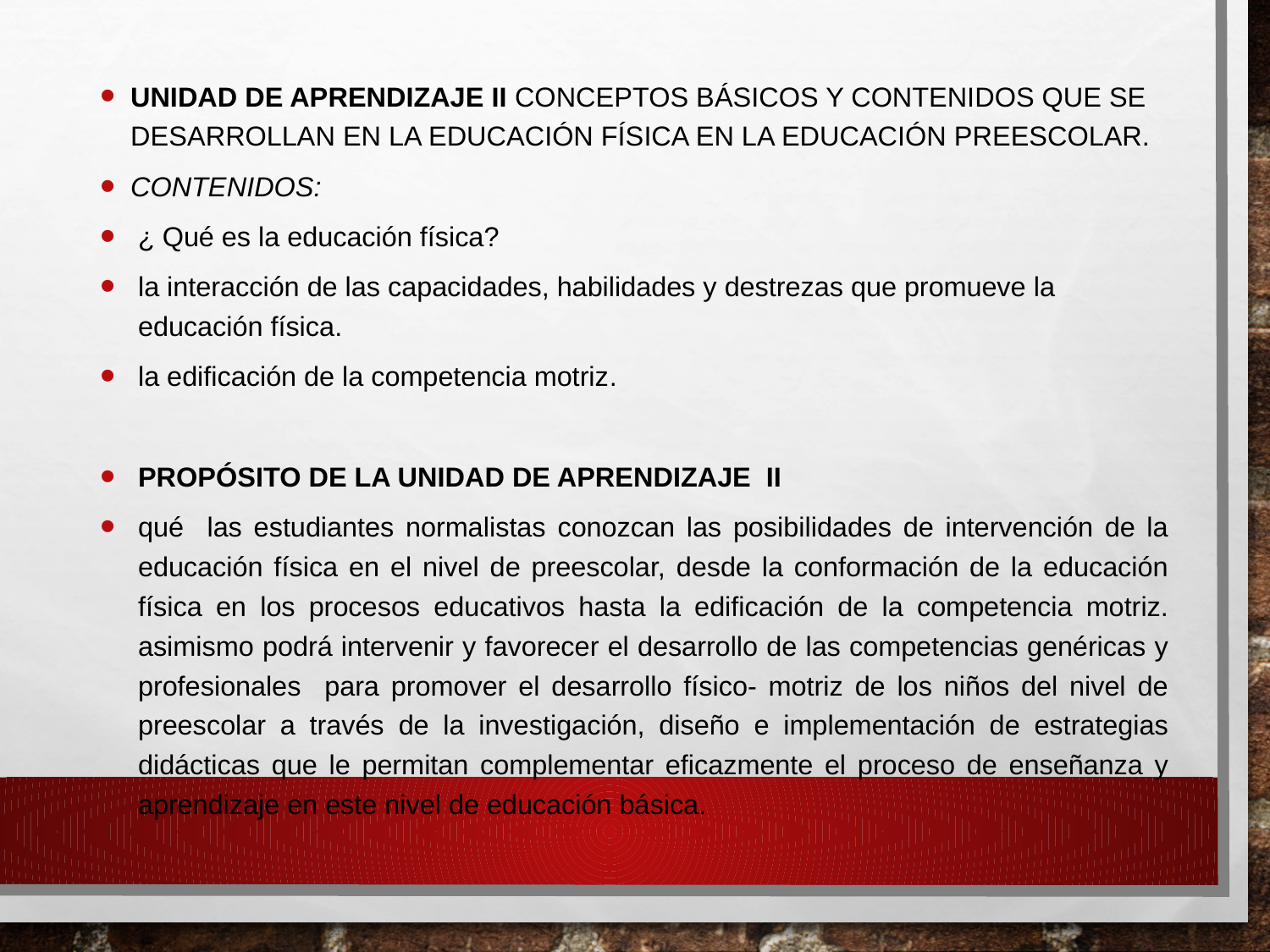

Unidad de aprendizaje II Conceptos básicos y contenidos que se  desarrollan en la Educación Física en la educación Preescolar.
Contenidos:
¿ Qué es la educación física?
la interacción de las capacidades, habilidades y destrezas que promueve la educación física.
la edificación de la competencia motriz.

Propósito de la unidad de aprendizaje  II
qué  las estudiantes normalistas conozcan las posibilidades de intervención de la educación física en el nivel de preescolar, desde la conformación de la educación física en los procesos educativos hasta la edificación de la competencia motriz. asimismo podrá intervenir y favorecer el desarrollo de las competencias genéricas y profesionales  para promover el desarrollo físico- motriz de los niños del nivel de preescolar a través de la investigación, diseño e implementación de estrategias didácticas que le permitan complementar eficazmente el proceso de enseñanza y aprendizaje en este nivel de educación básica.